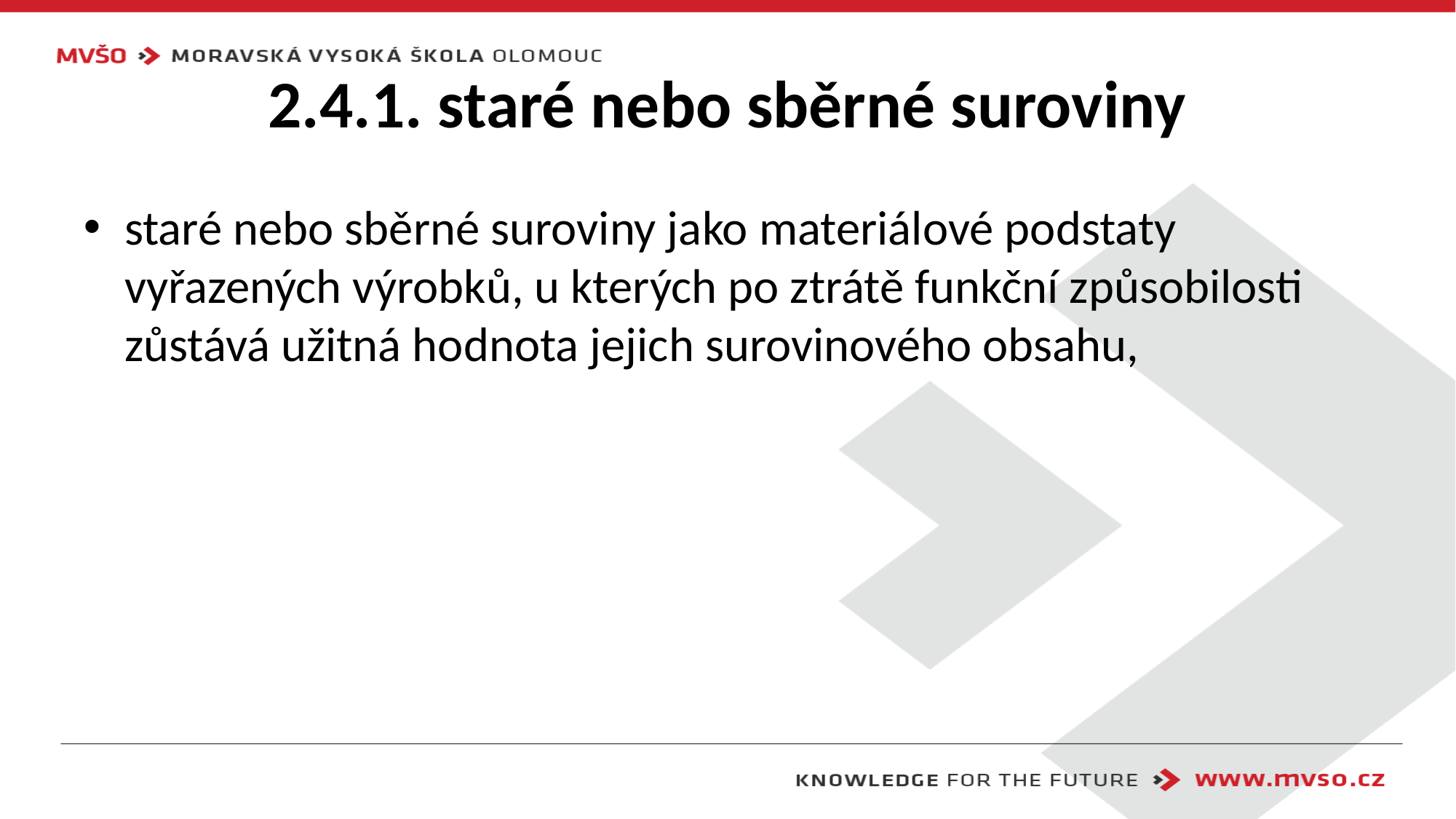

# 2.4.1. staré nebo sběrné suroviny
staré nebo sběrné suroviny jako materiálové podstaty vyřazených výrobků, u kterých po ztrátě funkční způsobilosti zůstává užitná hodnota jejich surovinového obsahu,